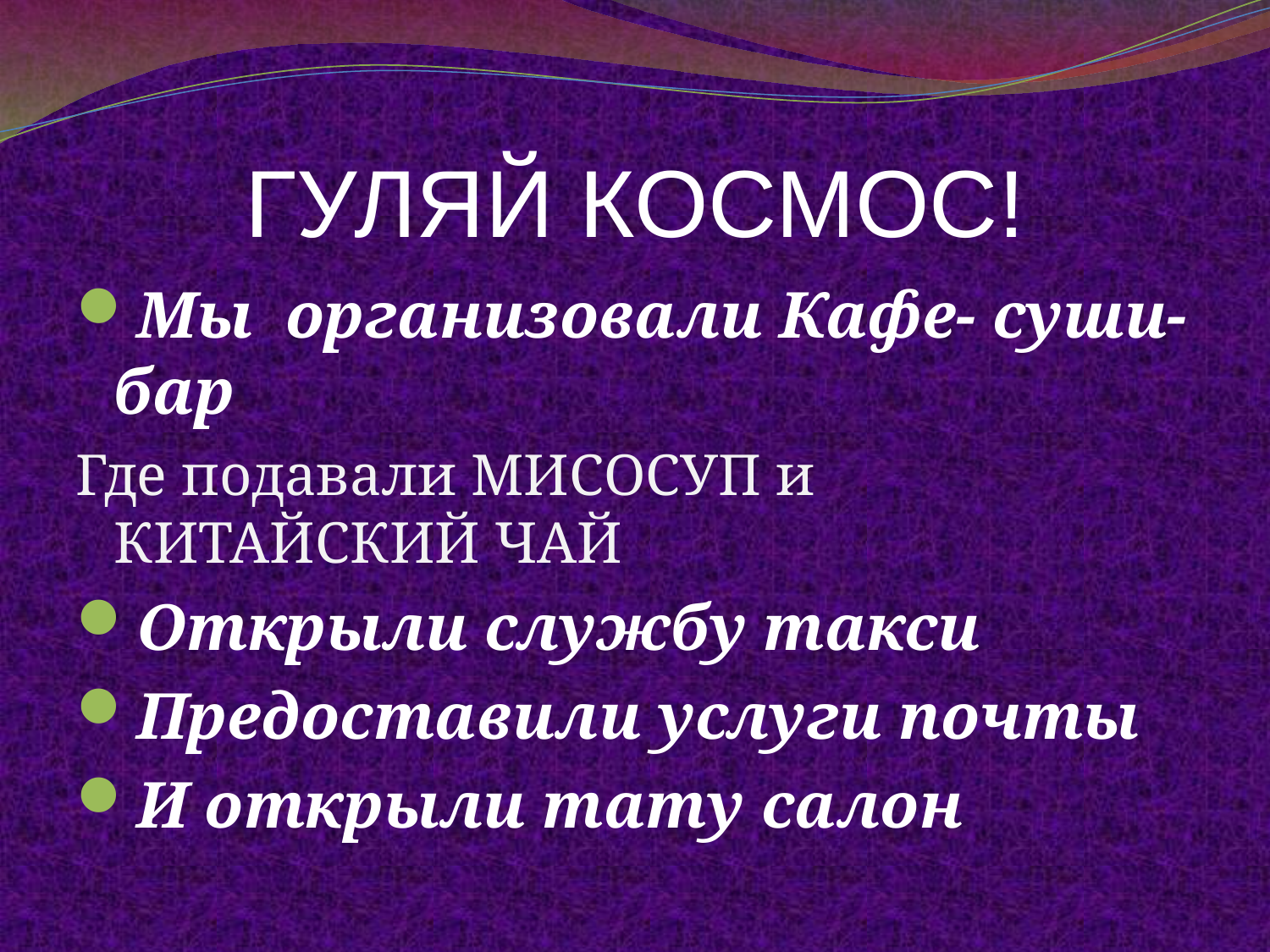

# ГУЛЯЙ КОСМОС!
Мы  организовали Кафе- суши-бар
Где подавали МИСОСУП и КИТАЙСКИЙ ЧАЙ
Открыли службу такси
Предоставили услуги почты
И открыли тату салон